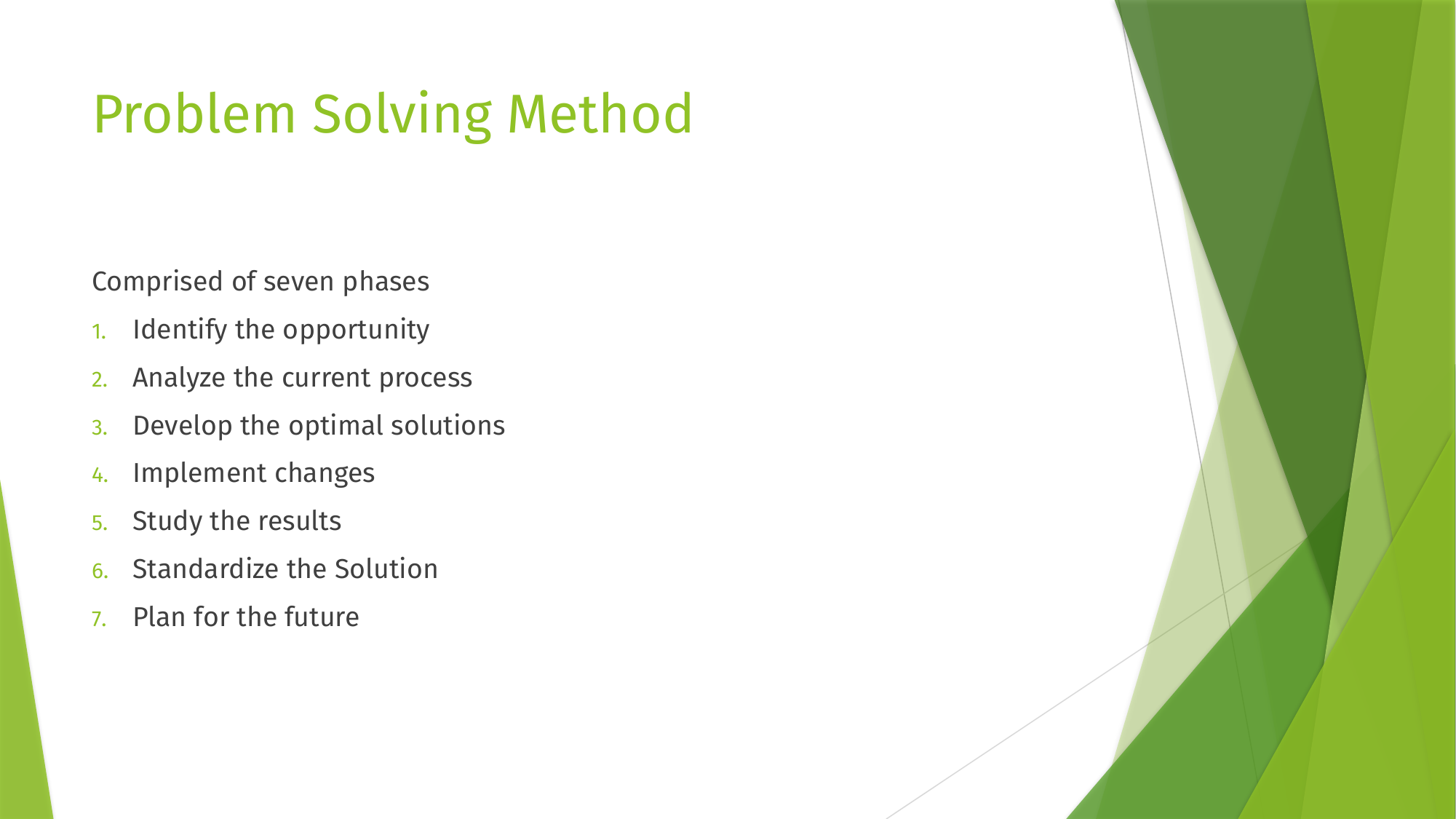

# Problem Solving Method
Comprised of seven phases
Identify the opportunity
Analyze the current process
Develop the optimal solutions
Implement changes
Study the results
Standardize the Solution
Plan for the future